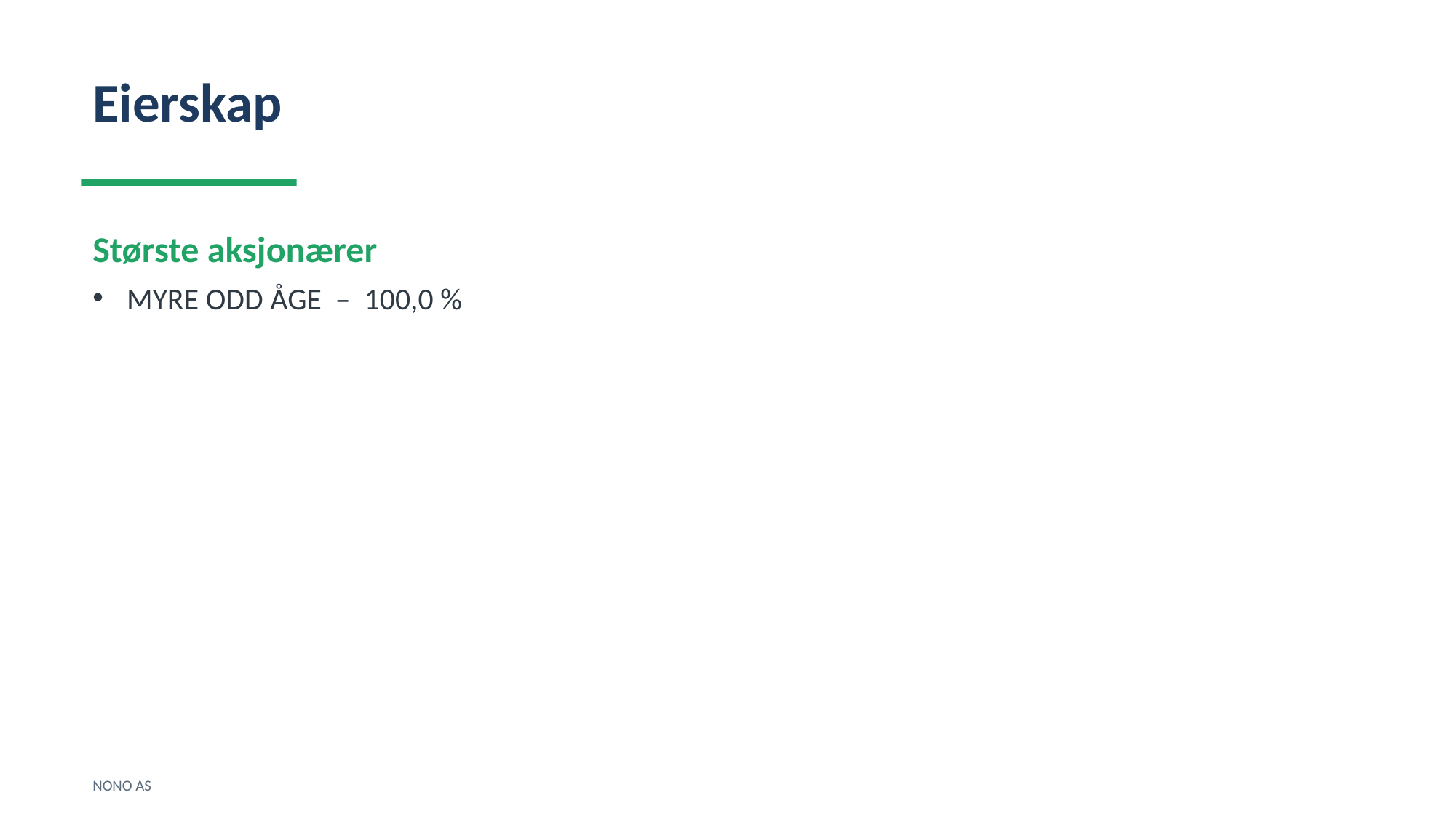

Eierskap

Største aksjonærer
MYRE ODD ÅGE  –  100,0 %
NONO AS